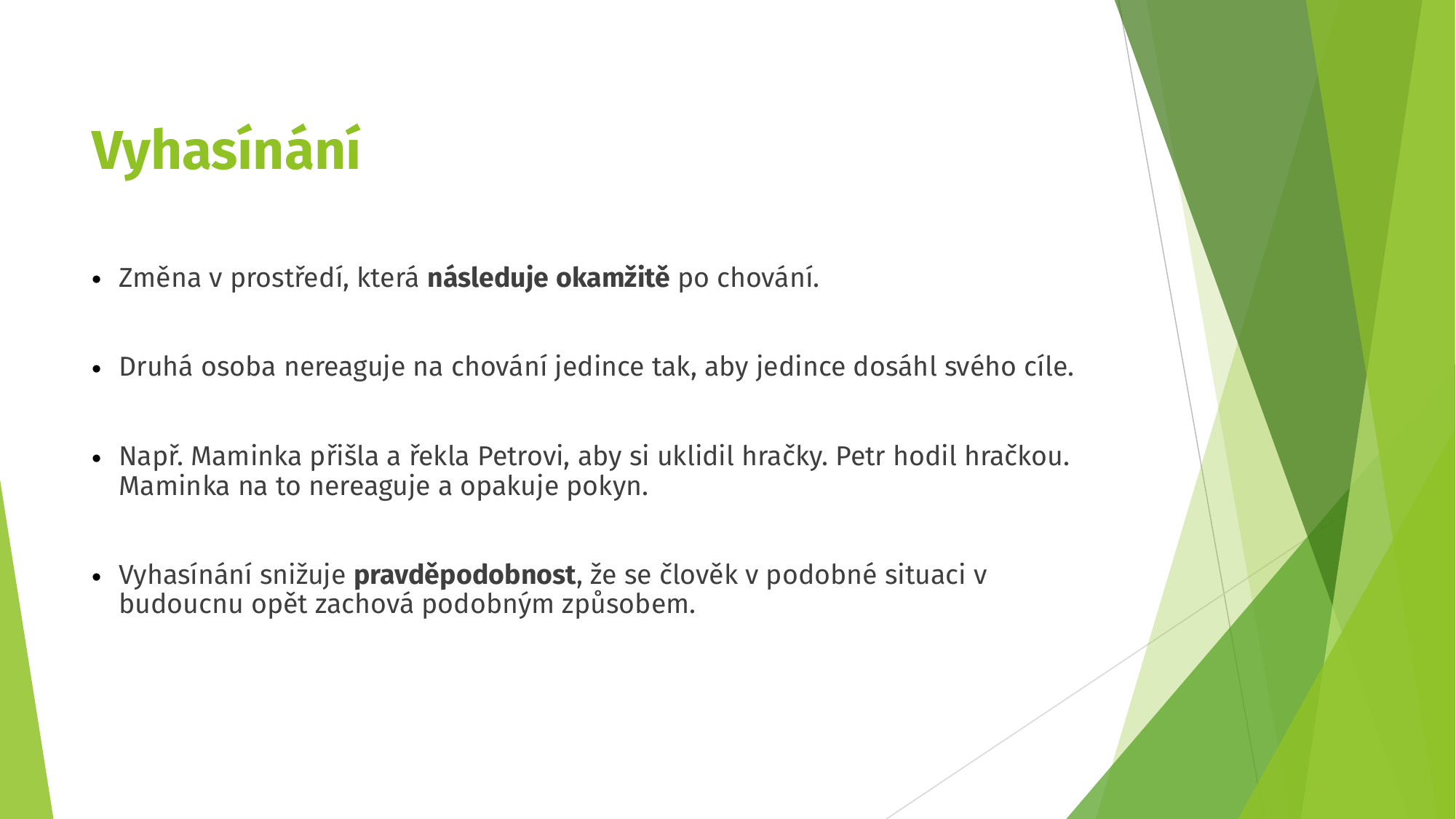

# Vyhasínání
Změna v prostředí, která následuje okamžitě po chování.

Druhá osoba nereaguje na chování jedince tak, aby jedince dosáhl svého cíle.

Např. Maminka přišla a řekla Petrovi, aby si uklidil hračky. Petr hodil hračkou. Maminka na to nereaguje a opakuje pokyn.

Vyhasínání snižuje pravděpodobnost, že se člověk v podobné situaci v budoucnu opět zachová podobným způsobem.